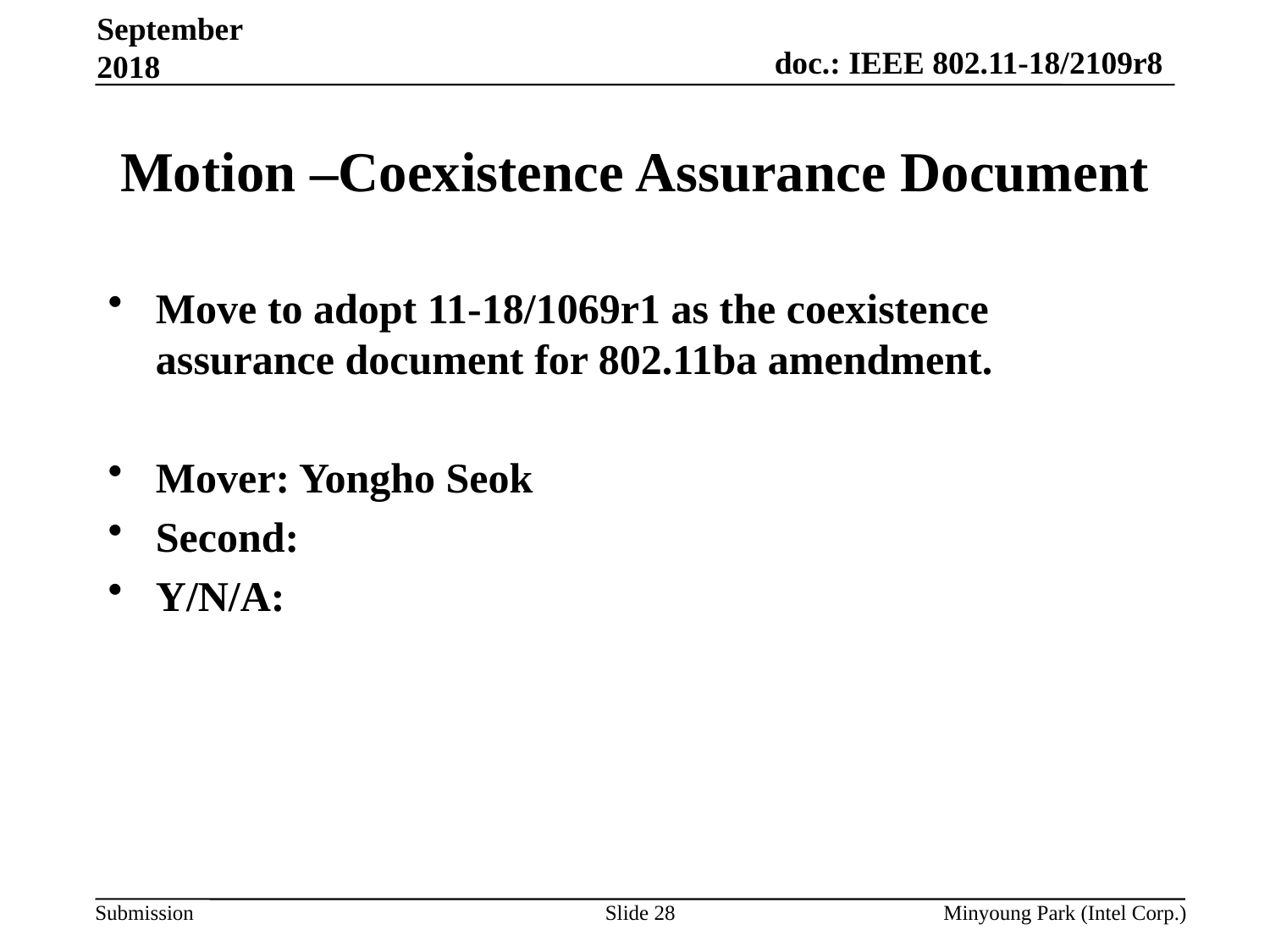

September 2018
# Motion –Coexistence Assurance Document
Move to adopt 11-18/1069r1 as the coexistence assurance document for 802.11ba amendment.

Mover: Yongho Seok
Second:
Y/N/A:
Slide 28
Minyoung Park (Intel Corp.)